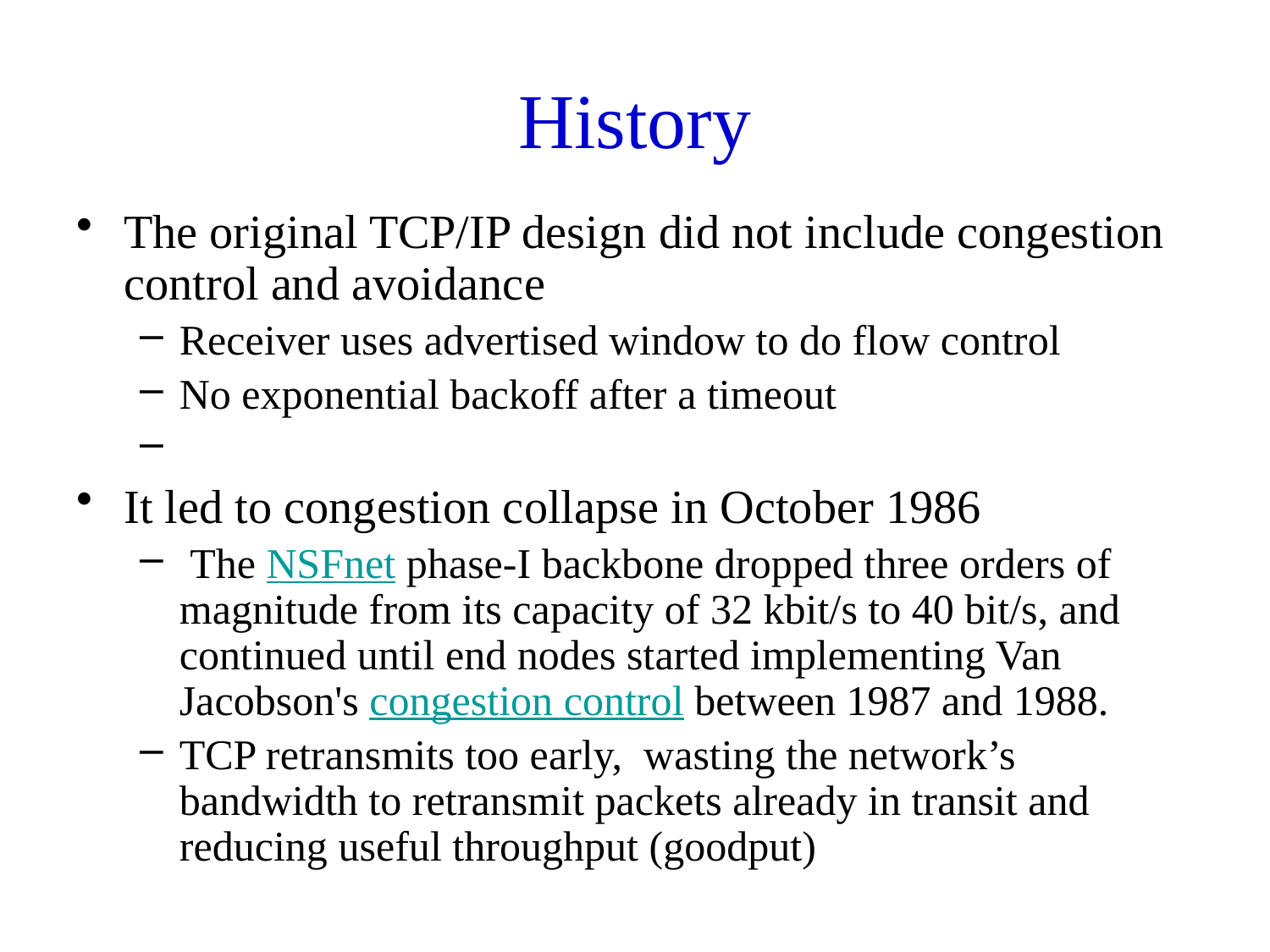

# History
The original TCP/IP design did not include congestion control and avoidance
Receiver uses advertised window to do flow control
No exponential backoff after a timeout

It led to congestion collapse in October 1986
 The NSFnet phase-I backbone dropped three orders of magnitude from its capacity of 32 kbit/s to 40 bit/s, and continued until end nodes started implementing Van Jacobson's congestion control between 1987 and 1988.
TCP retransmits too early,  wasting the network’s  bandwidth to retransmit packets already in transit and reducing useful throughput (goodput)